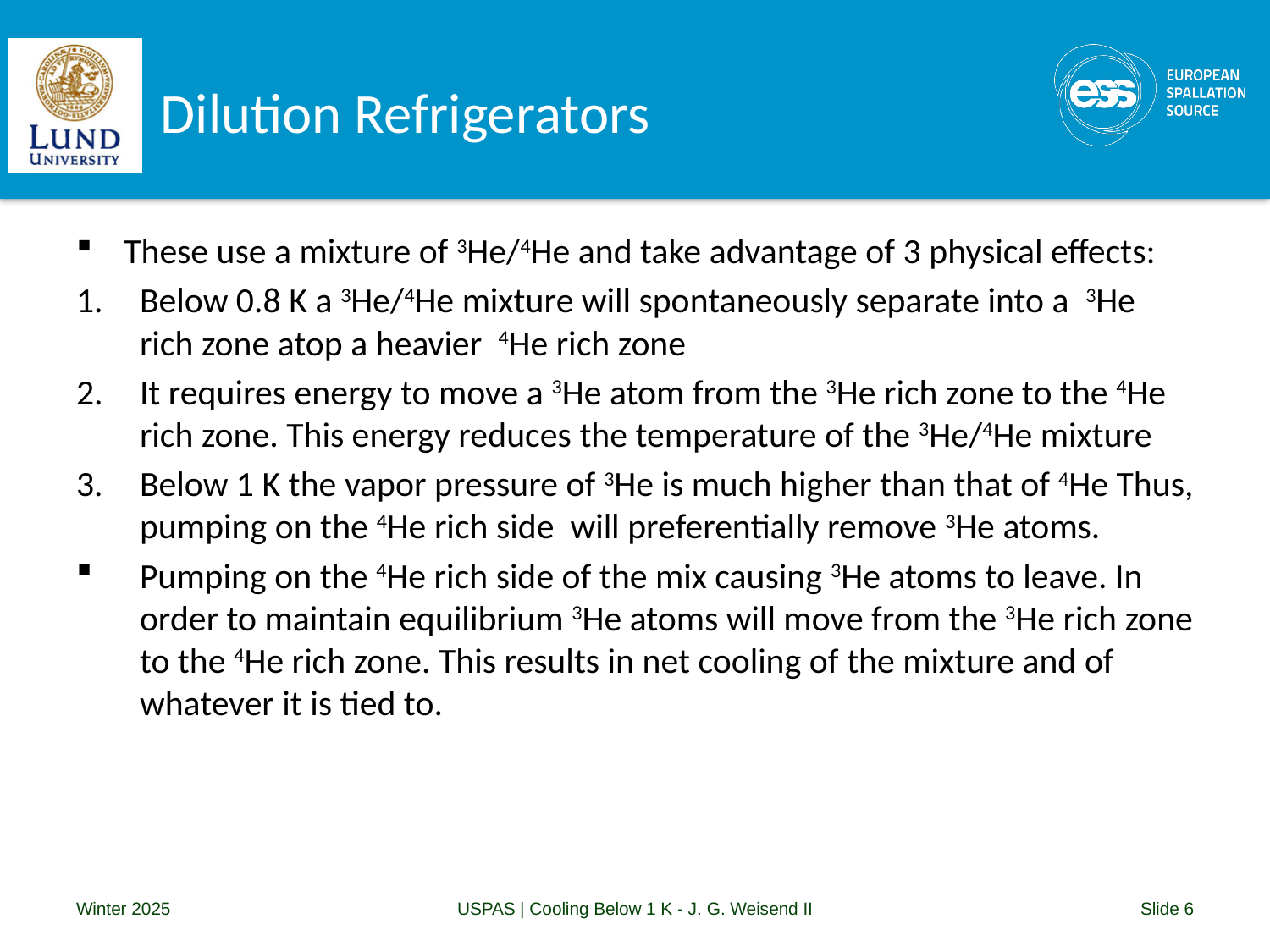

# Dilution Refrigerators
These use a mixture of 3He/4He and take advantage of 3 physical effects:
Below 0.8 K a 3He/4He mixture will spontaneously separate into a  3He rich zone atop a heavier  4He rich zone
It requires energy to move a 3He atom from the 3He rich zone to the 4He rich zone. This energy reduces the temperature of the 3He/4He mixture
Below 1 K the vapor pressure of 3He is much higher than that of 4He Thus, pumping on the 4He rich side  will preferentially remove 3He atoms.
Pumping on the 4He rich side of the mix causing 3He atoms to leave. In order to maintain equilibrium 3He atoms will move from the 3He rich zone to the 4He rich zone. This results in net cooling of the mixture and of whatever it is tied to.

Winter 2025
USPAS | Cooling Below 1 K - J. G. Weisend II
Slide 6